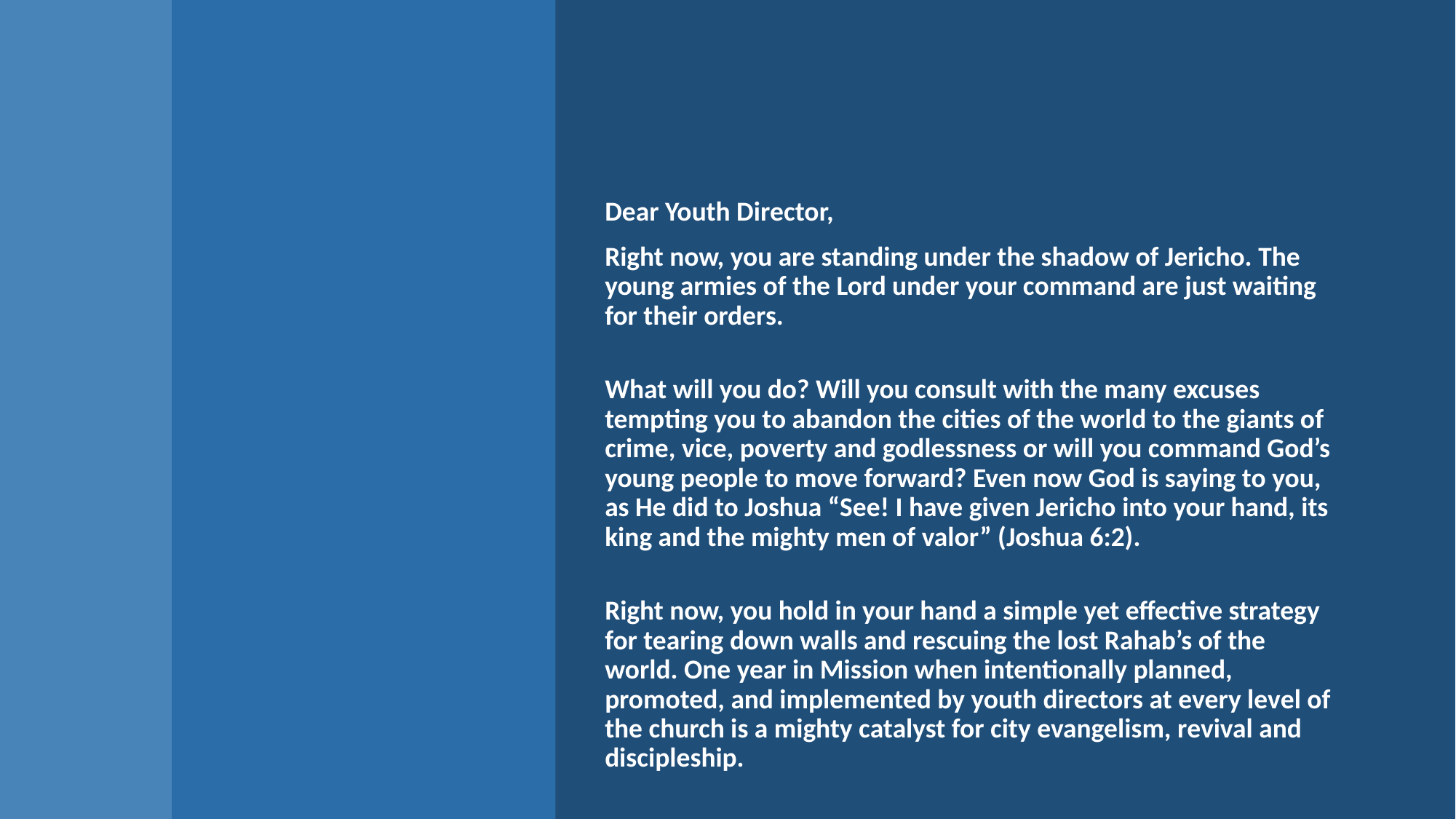

Dear Youth Director,
Right now, you are standing under the shadow of Jericho. The young armies of the Lord under your command are just waiting for their orders.
What will you do? Will you consult with the many excuses tempting you to abandon the cities of the world to the giants of crime, vice, poverty and godlessness or will you command God’s young people to move forward? Even now God is saying to you, as He did to Joshua “See! I have given Jericho into your hand, its king and the mighty men of valor” (Joshua 6:2).
Right now, you hold in your hand a simple yet effective strategy for tearing down walls and rescuing the lost Rahab’s of the world. One year in Mission when intentionally planned, promoted, and implemented by youth directors at every level of the church is a mighty catalyst for city evangelism, revival and discipleship.